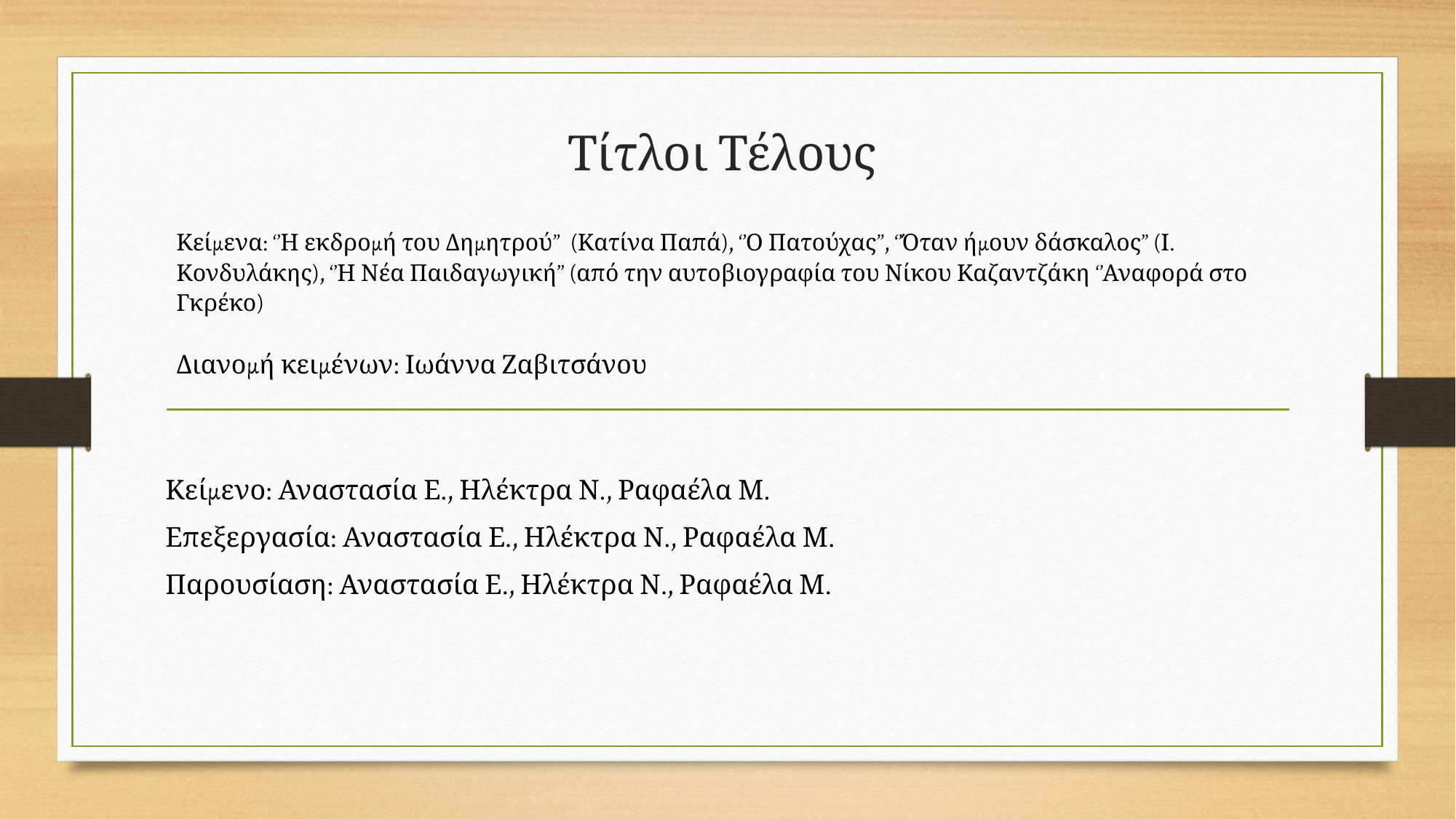

# Τίτλοι Τέλους
Κείμενα: ‘’Η εκδρομή του Δημητρού’’  (Κατίνα Παπά), ‘’Ο Πατούχας’’, ‘’Όταν ήμουν δάσκαλος’’ (Ι. Κονδυλάκης), ‘’Η Νέα Παιδαγωγική’’ (από την αυτοβιογραφία του Νίκου Καζαντζάκη ‘’Αναφορά στο Γκρέκο)

Διανομή κειμένων: Ιωάννα Ζαβιτσάνου
Κείμενο: Αναστασία Ε., Ηλέκτρα Ν., Ραφαέλα Μ.
Επεξεργασία: Αναστασία Ε., Ηλέκτρα Ν., Ραφαέλα Μ.
Παρουσίαση: Αναστασία Ε., Ηλέκτρα Ν., Ραφαέλα Μ.